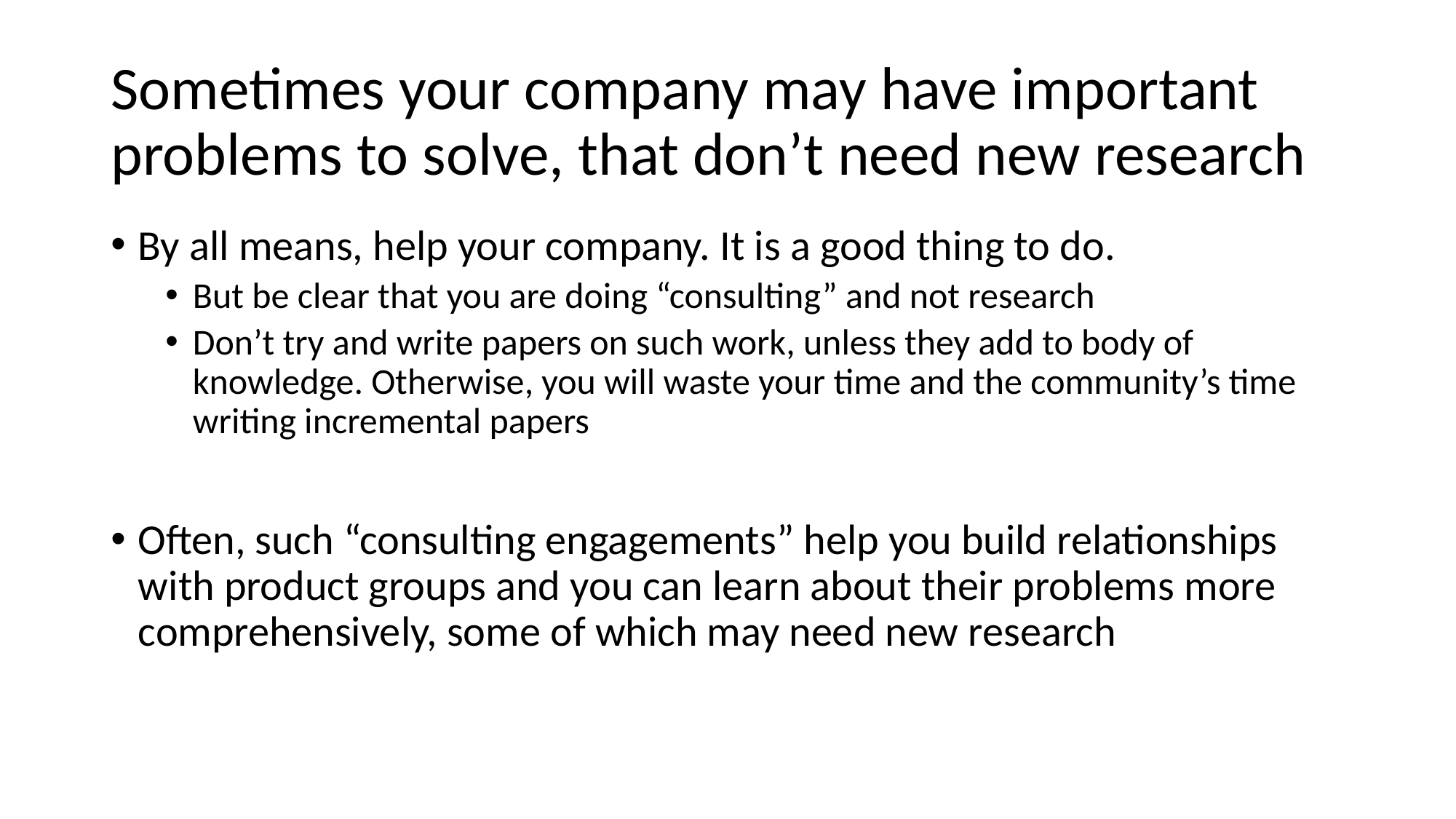

# Sometimes your company may have important problems to solve, that don’t need new research
By all means, help your company. It is a good thing to do.
But be clear that you are doing “consulting” and not research
Don’t try and write papers on such work, unless they add to body of knowledge. Otherwise, you will waste your time and the community’s time writing incremental papers

Often, such “consulting engagements” help you build relationships with product groups and you can learn about their problems more comprehensively, some of which may need new research